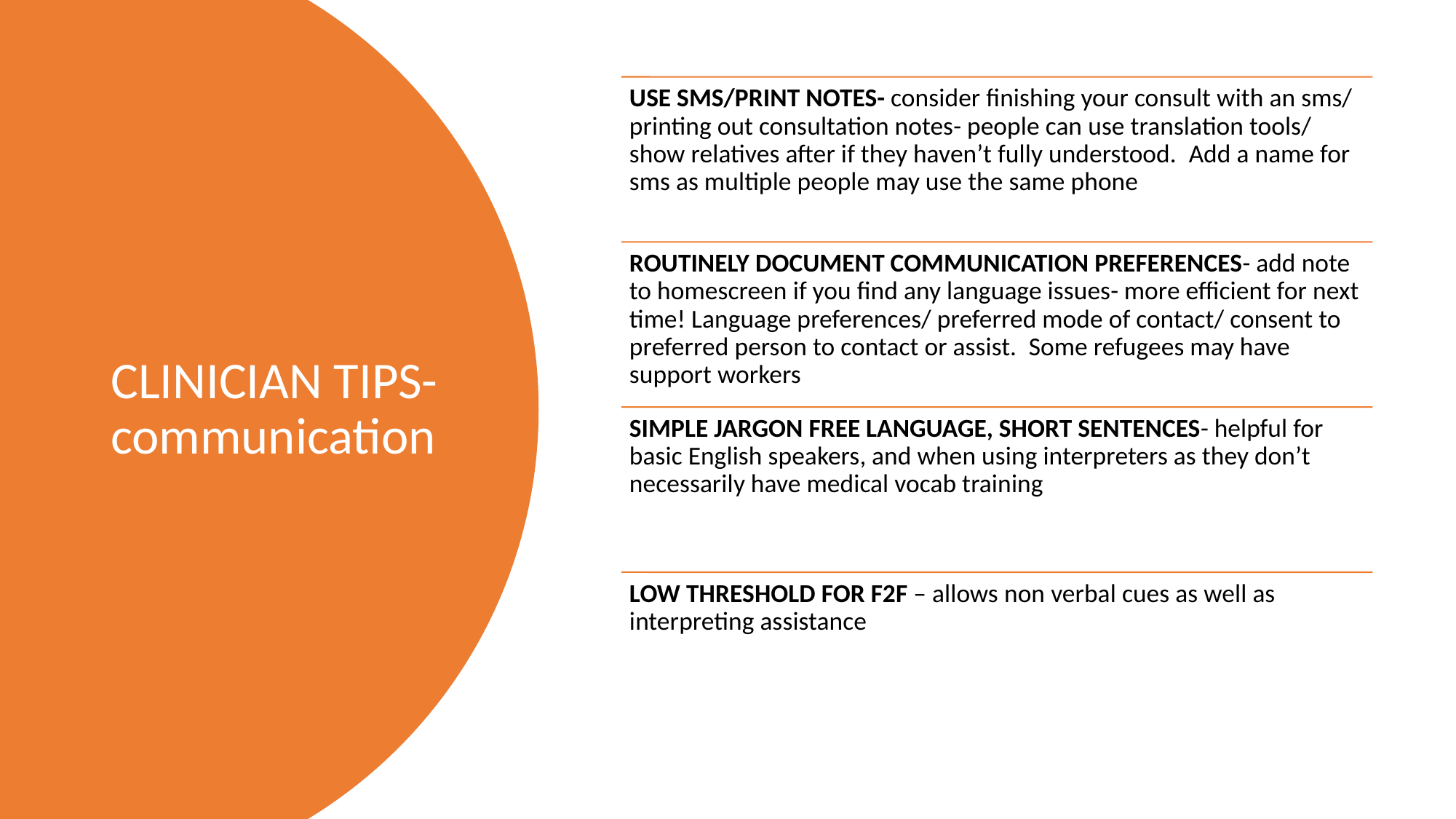

USE SMS/PRINT NOTES- consider finishing your consult with an sms/ printing out consultation notes- people can use translation tools/ show relatives after if they haven’t fully understood.  Add a name for sms as multiple people may use the same phone
ROUTINELY DOCUMENT COMMUNICATION PREFERENCES- add note to homescreen if you find any language issues- more efficient for next time! Language preferences/ preferred mode of contact/ consent to preferred person to contact or assist.  Some refugees may have support workers
SIMPLE JARGON FREE LANGUAGE, SHORT SENTENCES- helpful for basic English speakers, and when using interpreters as they don’t necessarily have medical vocab training
LOW THRESHOLD FOR F2F – allows non verbal cues as well as interpreting assistance
# CLINICIAN TIPS- communication